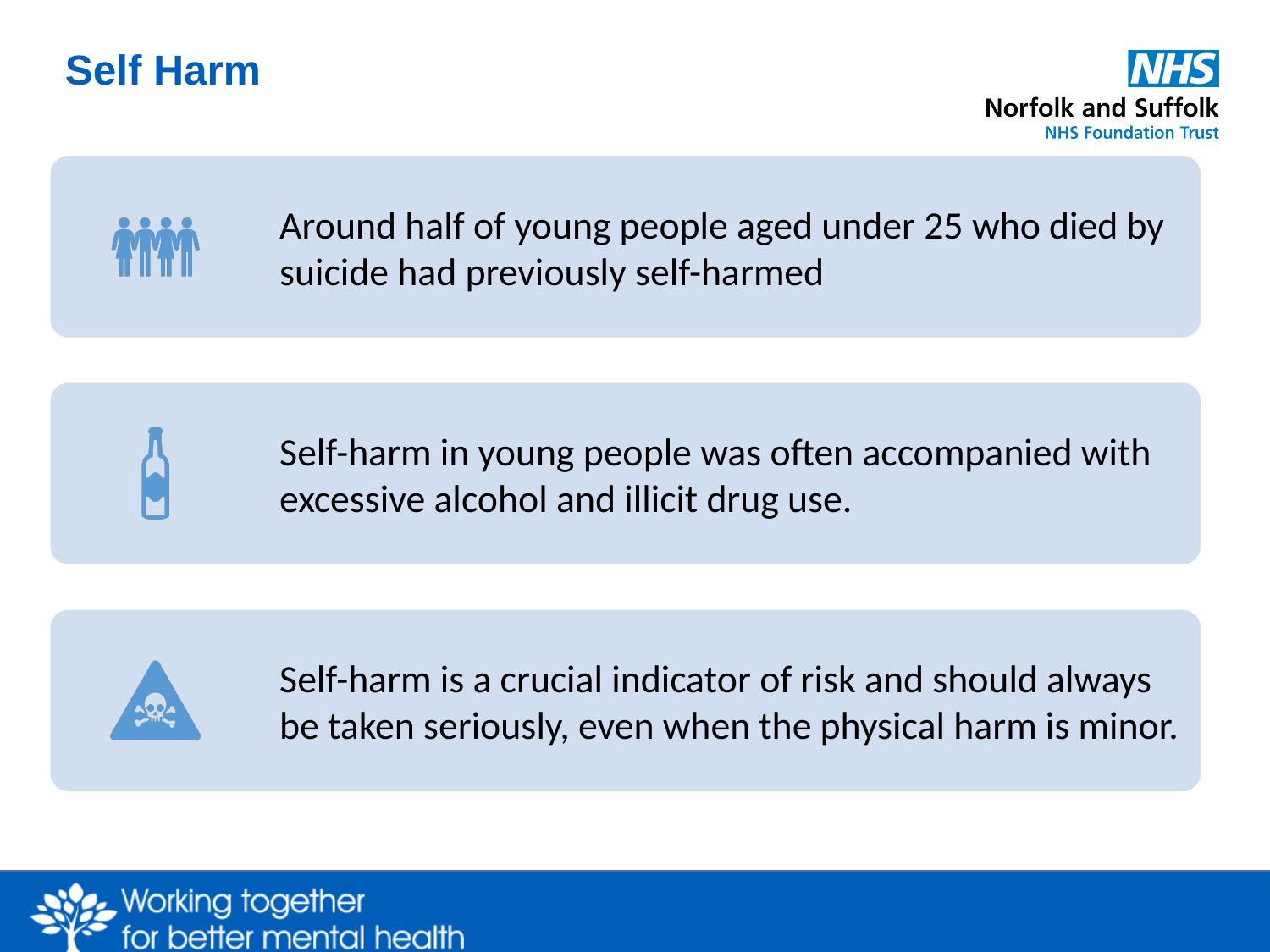

# Self Harm
Around half of young people aged under 25 who died by suicide had previously self-harmed
Self-harm in young people was often accompanied with excessive alcohol and illicit drug use.
Self-harm is a crucial indicator of risk and should always be taken seriously, even when the physical harm is minor.